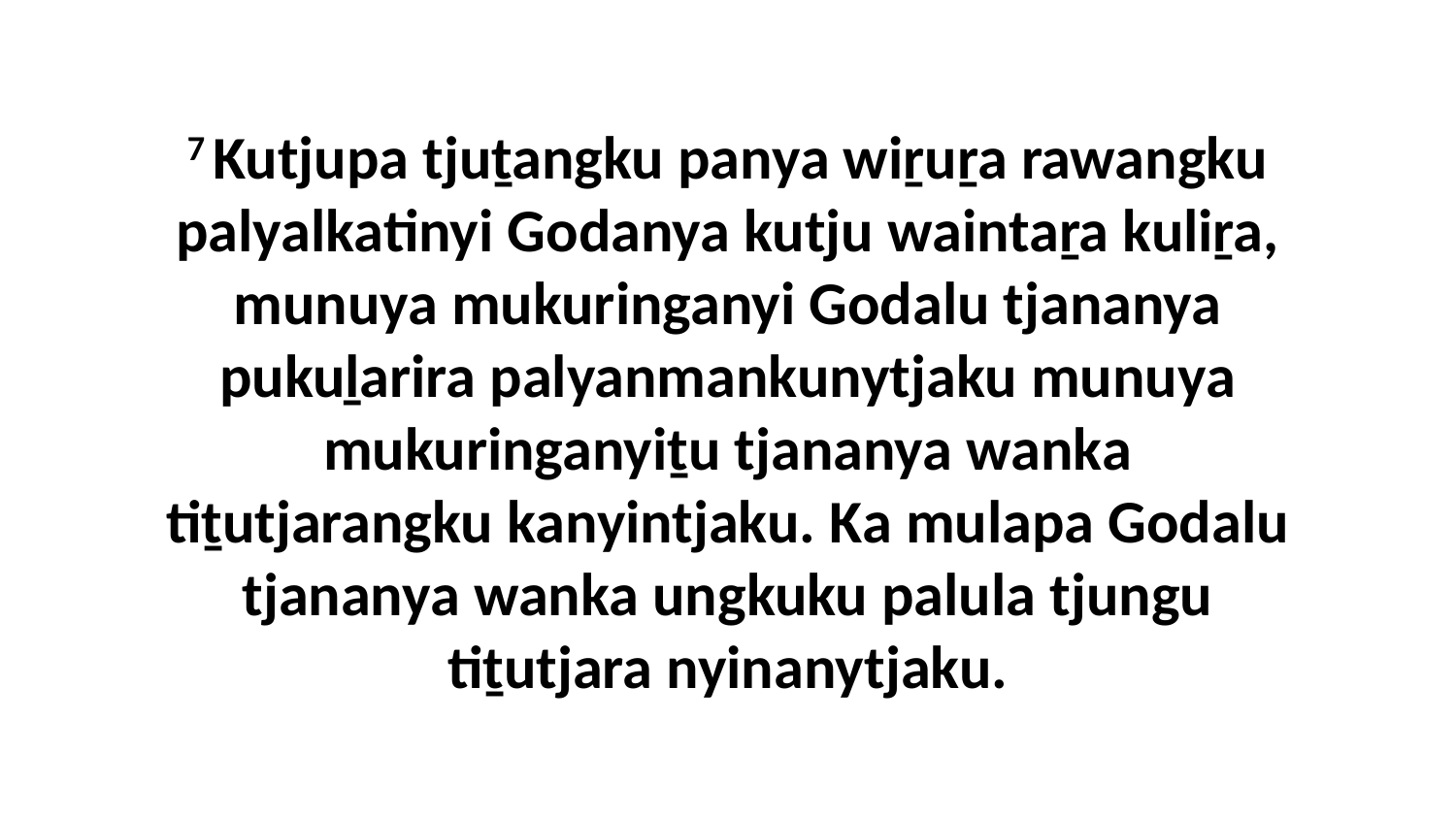

7 Kutjupa tjuṯangku panya wiṟuṟa rawangku palyalkatinyi Godanya kutju waintaṟa kuliṟa, munuya mukuringanyi Godalu tjananya pukuḻarira palyanmankunytjaku munuya mukuringanyiṯu tjananya wanka tiṯutjarangku kanyintjaku. Ka mulapa Godalu tjananya wanka ungkuku palula tjungu tiṯutjara nyinanytjaku.